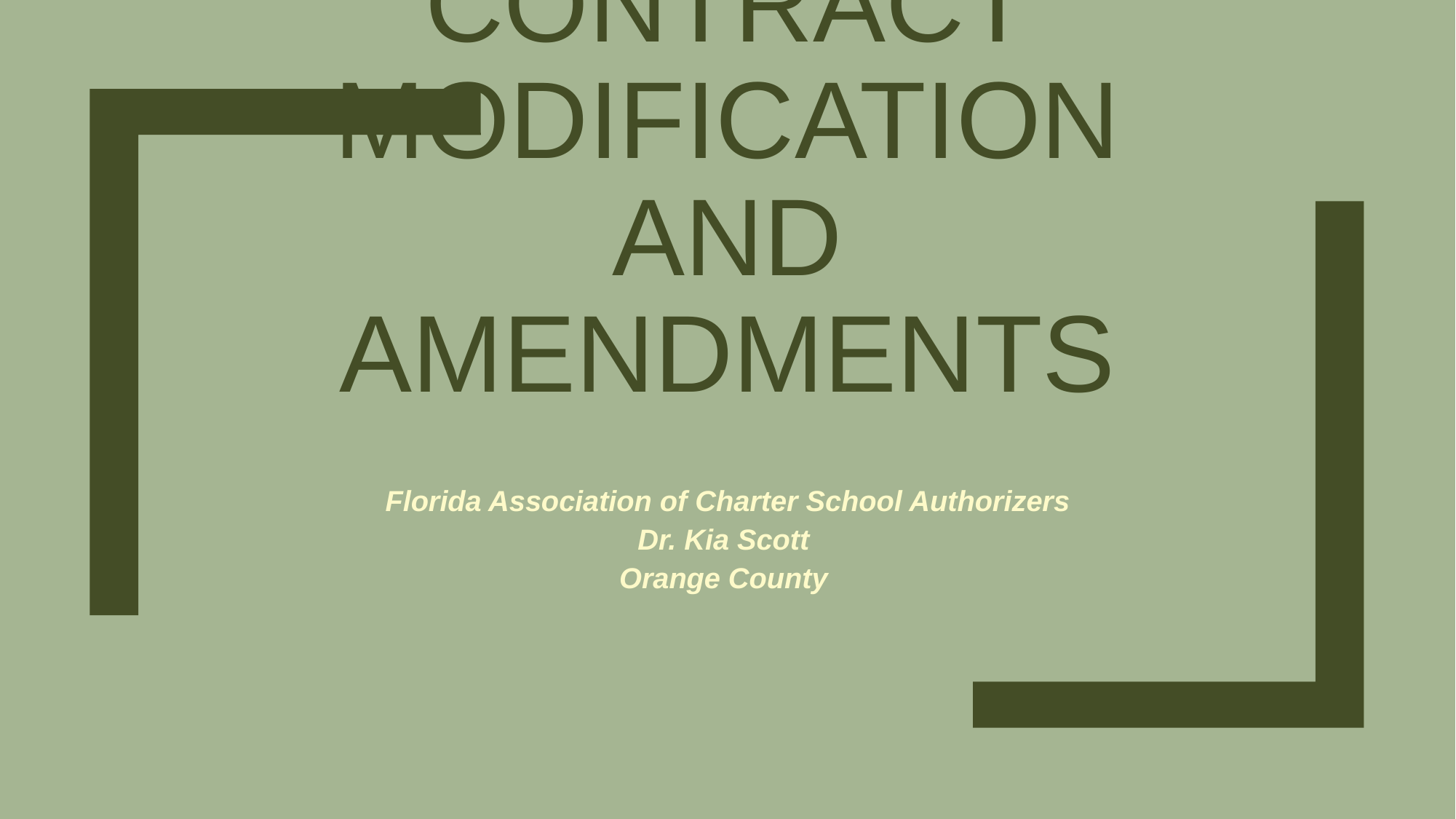

# Contract Modification and Amendments
Florida Association of Charter School Authorizers
Dr. Kia Scott
Orange County